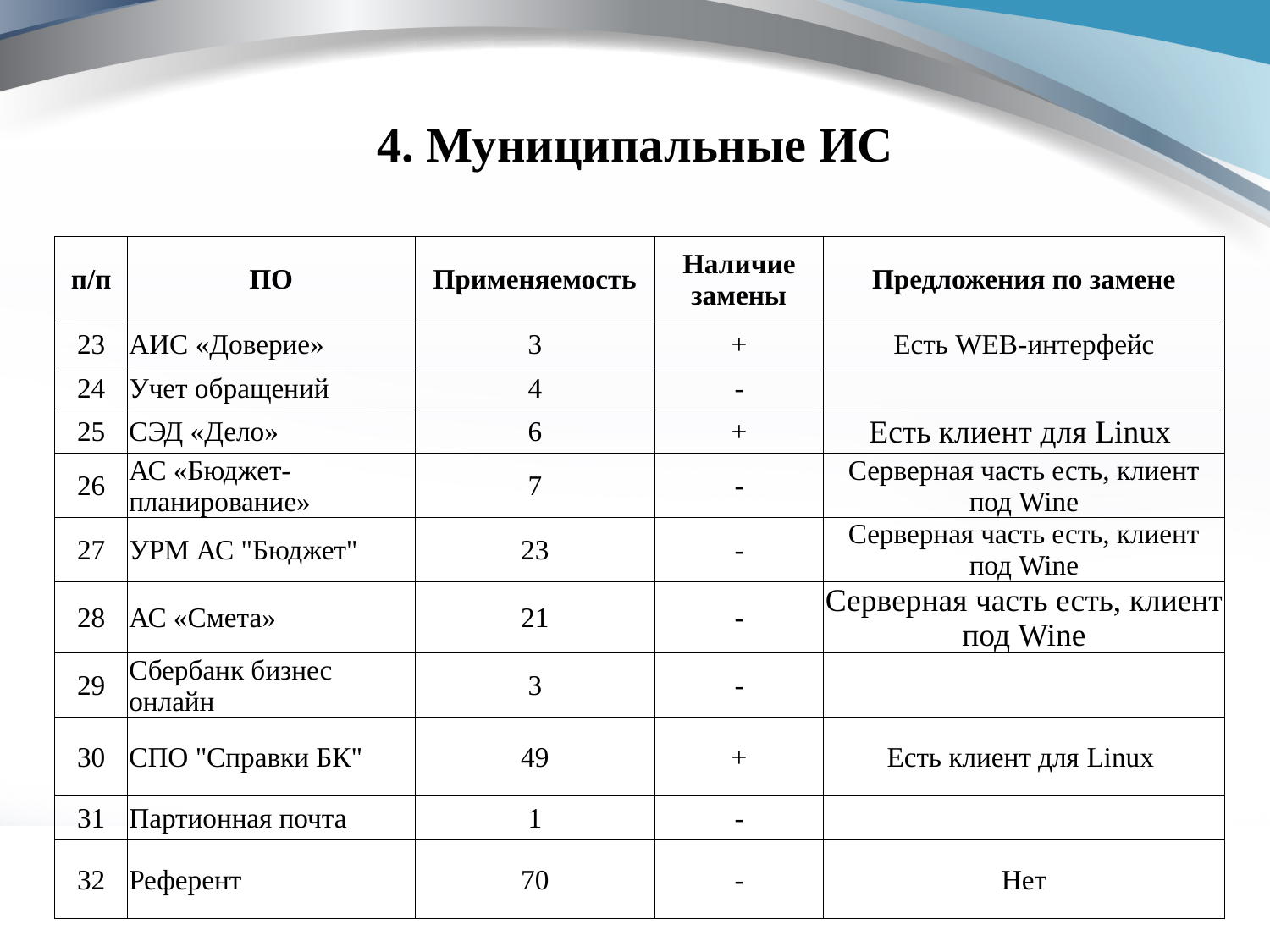

# 4. Муниципальные ИС
| п/п | ПО | Применяемость | Наличие замены | Предложения по замене |
| --- | --- | --- | --- | --- |
| 23 | АИС «Доверие» | 3 | + | Есть WEB-интерфейс |
| 24 | Учет обращений | 4 | - |  |
| 25 | СЭД «Дело» | 6 | + | Есть клиент для Linux |
| 26 | АС «Бюджет-планирование» | 7 | - | Серверная часть есть, клиент под Wine |
| 27 | УРМ АС "Бюджет" | 23 | - | Серверная часть есть, клиент под Wine |
| 28 | АС «Смета» | 21 | - | Серверная часть есть, клиент под Wine |
| 29 | Сбербанк бизнес онлайн | 3 | - |  |
| 30 | СПО "Справки БК" | 49 | + | Есть клиент для Linux |
| 31 | Партионная почта | 1 | - |  |
| 32 | Референт | 70 | - | Нет |